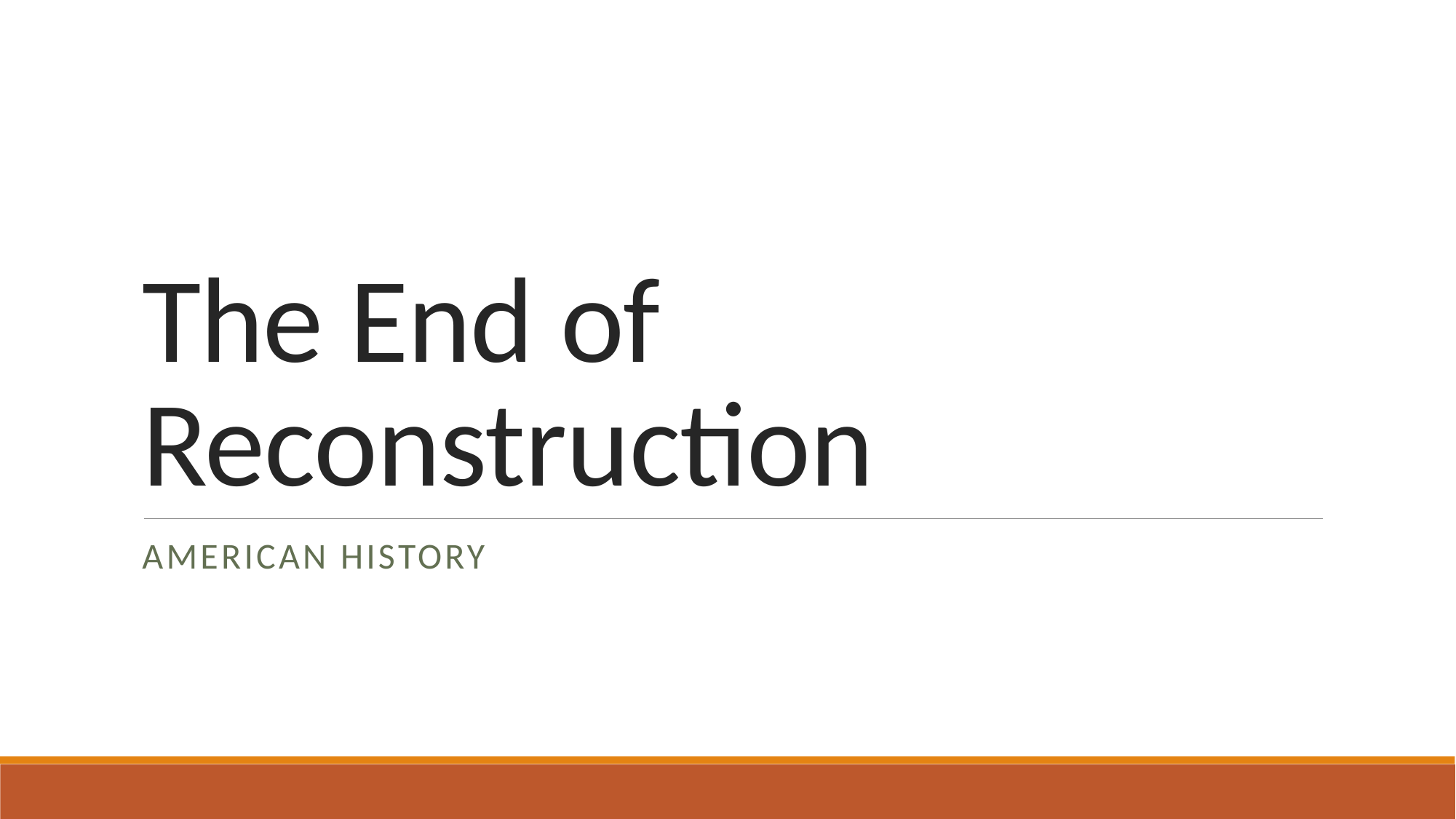

# The End of Reconstruction
American history